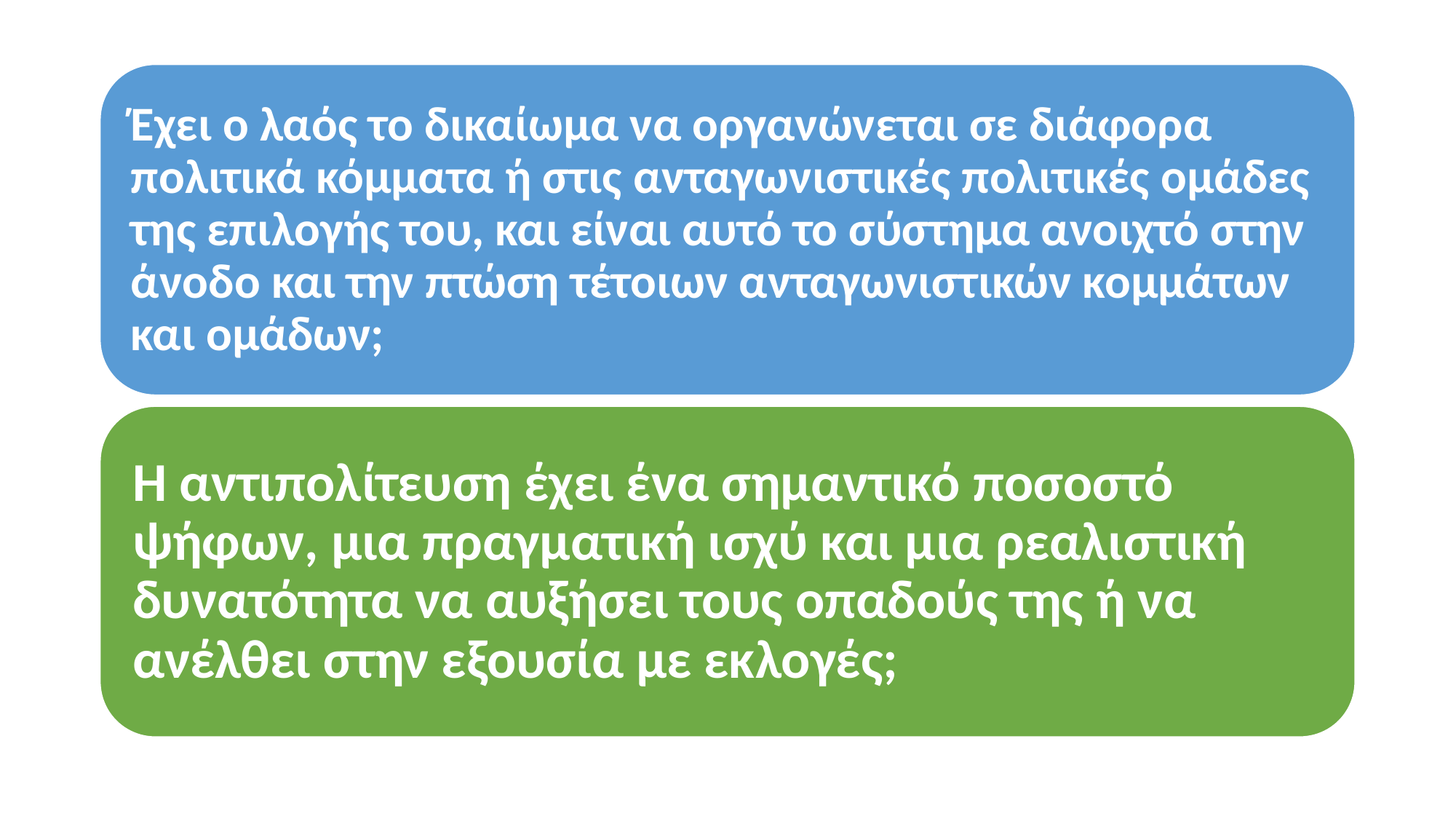

Έχει ο λαός το δικαίωμα να οργανώνεται σε διάφορα πολιτικά κόμματα ή στις ανταγωνιστικές πολιτικές ομάδες της επιλογής του, και είναι αυτό το σύστημα ανοιχτό στην άνοδο και την πτώση τέτοιων ανταγωνιστικών κομμάτων και ομάδων;

Η αντιπολίτευση έχει ένα σημαντικό ποσοστό ψήφων, μια πραγματική ισχύ και μια ρεαλιστική δυνατότητα να αυξήσει τους οπαδούς της ή να ανέλθει στην εξουσία με εκλογές;